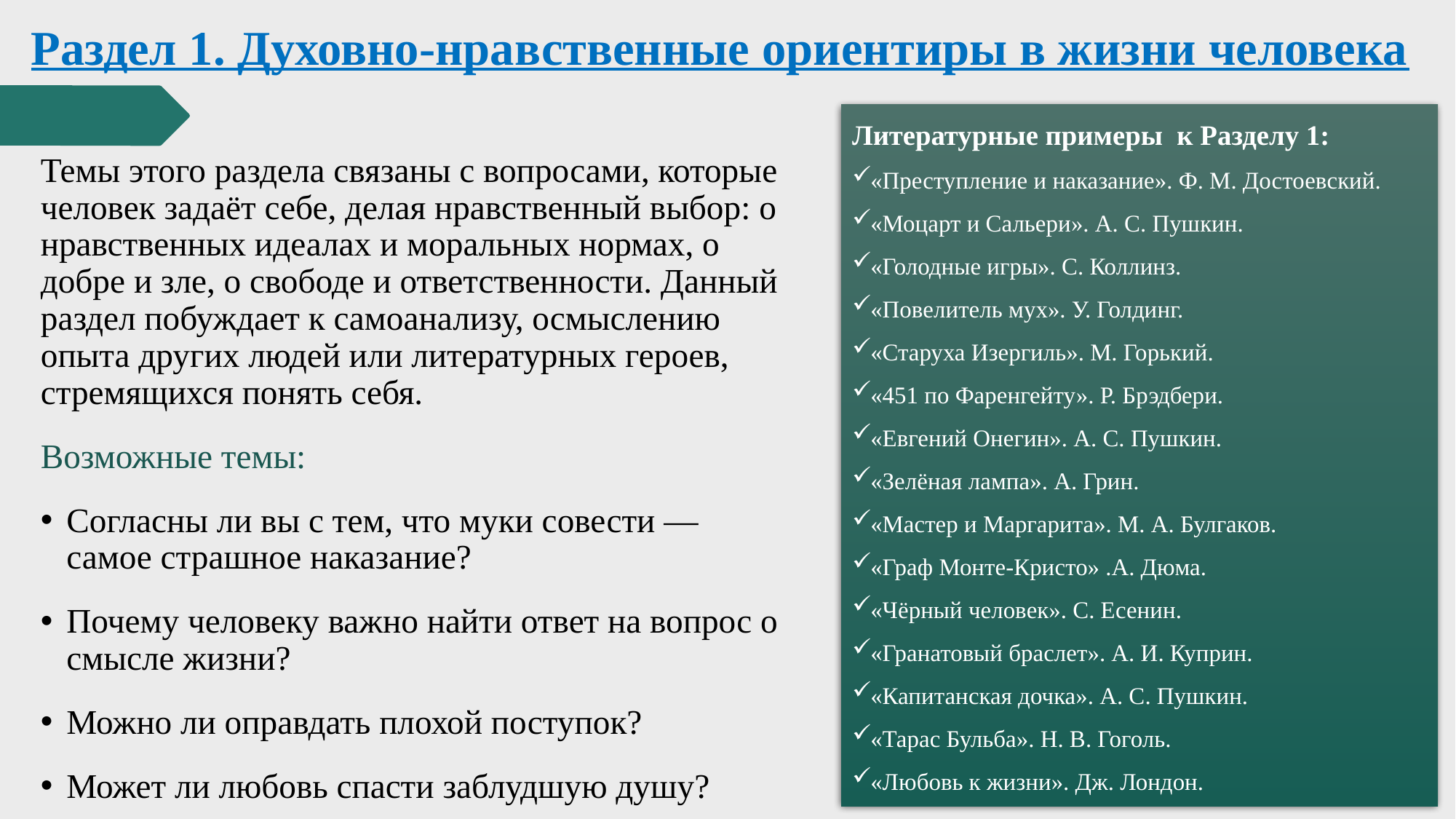

# Раздел 1. Духовно-нравственные ориентиры в жизни человека
Литературные примеры  к Разделу 1:
«Преступление и наказание». Ф. М. Достоевский.
«Моцарт и Сальери». А. С. Пушкин.
«Голодные игры». С. Коллинз.
«Повелитель мух». У. Голдинг.
«Старуха Изергиль». М. Горький.
«451 по Фаренгейту». Р. Брэдбери.
«Евгений Онегин». А. С. Пушкин.
«Зелёная лампа». А. Грин.
«Мастер и Маргарита». М. А. Булгаков.
«Граф Монте-Кристо» .А. Дюма.
«Чёрный человек». С. Есенин.
«Гранатовый браслет». А. И. Куприн.
«Капитанская дочка». А. С. Пушкин.
«Тарас Бульба». Н. В. Гоголь.
«Любовь к жизни». Дж. Лондон.
Темы этого раздела связаны с вопросами, которые человек задаёт себе, делая нравственный выбор: о нравственных идеалах и моральных нормах, о добре и зле, о свободе и ответственности. Данный раздел побуждает к самоанализу, осмыслению опыта других людей или литературных героев, стремящихся понять себя.
Возможные темы:
Согласны ли вы с тем, что муки совести — самое страшное наказание?
Почему человеку важно найти ответ на вопрос о смысле жизни?
Можно ли оправдать плохой поступок?
Может ли любовь спасти заблудшую душу?